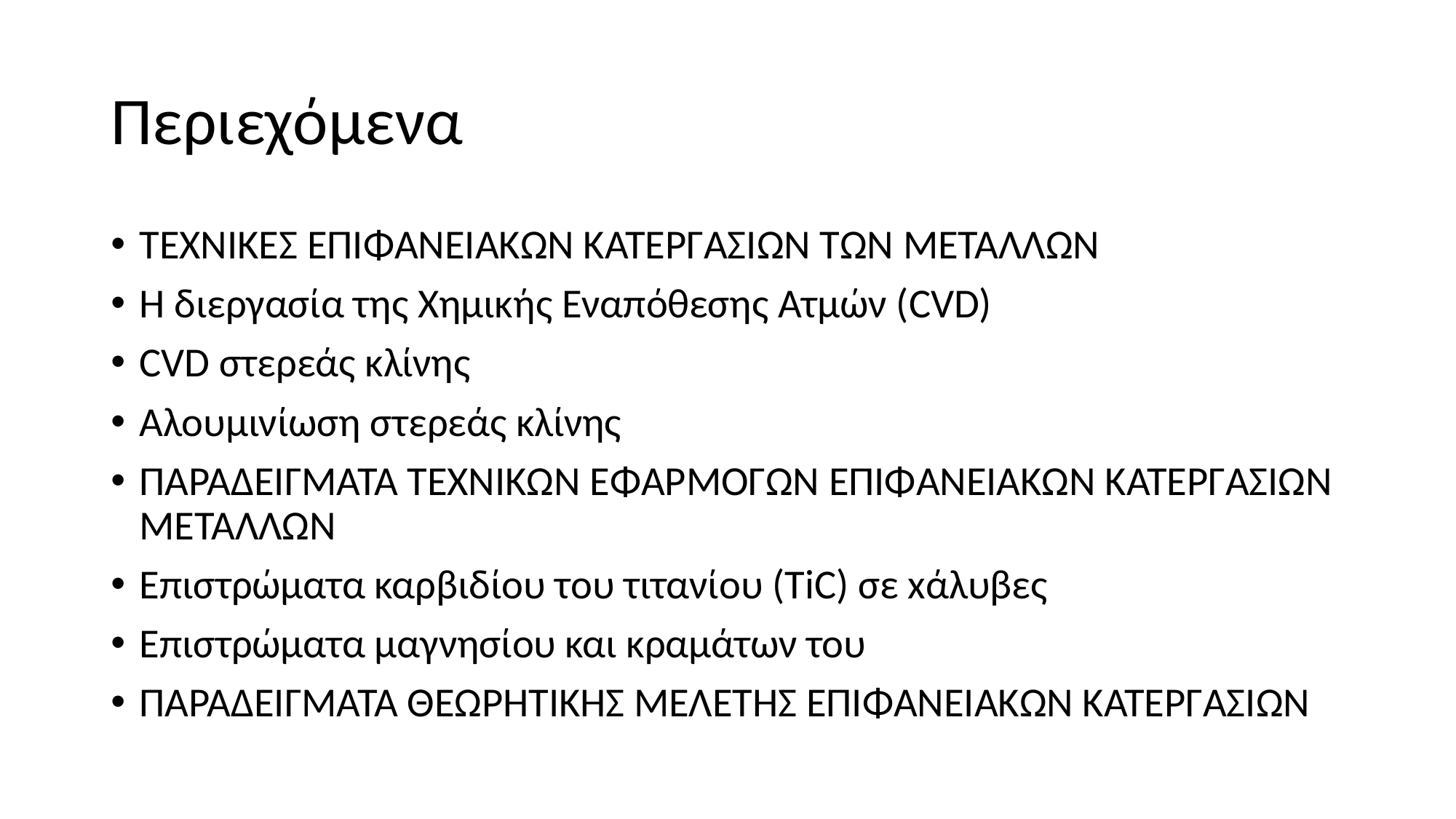

# Περιεχόμενα
ΤΕΧΝΙΚΕΣ ΕΠΙΦΑΝΕΙΑΚΩΝ ΚΑΤΕΡΓΑΣΙΩΝ ΤΩΝ ΜΕΤΑΛΛΩΝ
Η διεργασία της Χημικής Εναπόθεσης Ατμών (CVD)
CVD στερεάς κλίνης
Αλουμινίωση στερεάς κλίνης
ΠΑΡΑΔΕΙΓΜΑΤΑ ΤΕΧΝΙΚΩΝ ΕΦΑΡΜΟΓΩΝ ΕΠΙΦΑΝΕΙΑΚΩΝ ΚΑΤΕΡΓΑΣΙΩΝ ΜΕΤΑΛΛΩΝ
Επιστρώματα καρβιδίου του τιτανίου (TiC) σε xάλυβες
Επιστρώματα μαγνησίου και κραμάτων του
ΠΑΡΑΔΕΙΓΜΑΤΑ ΘΕΩΡΗΤΙΚΗΣ ΜΕΛΕΤΗΣ ΕΠΙΦΑΝΕΙΑΚΩΝ ΚΑΤΕΡΓΑΣΙΩΝ